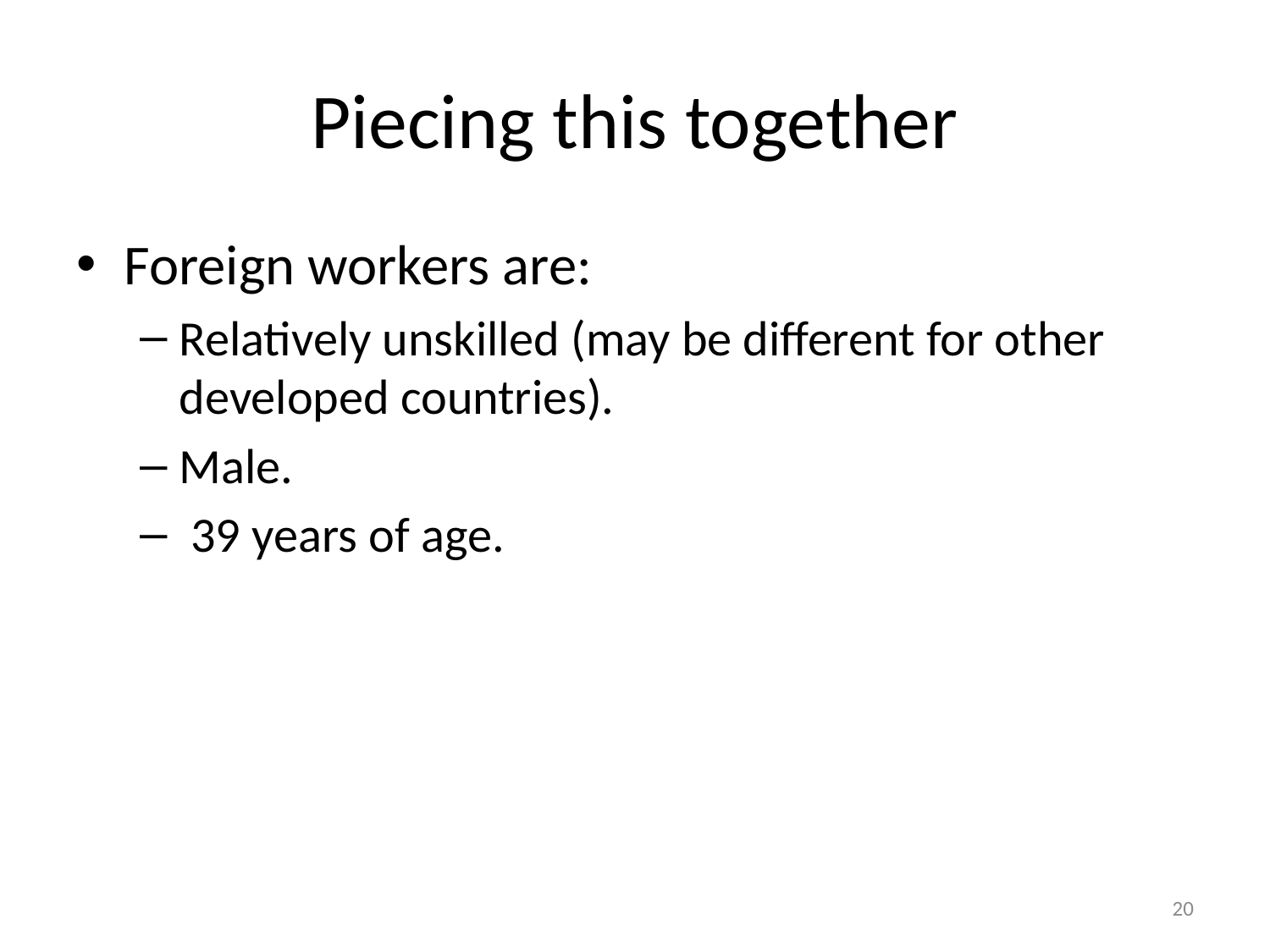

# Piecing this together
Foreign workers are:
Relatively unskilled (may be different for other developed countries).
Male.
 39 years of age.

20